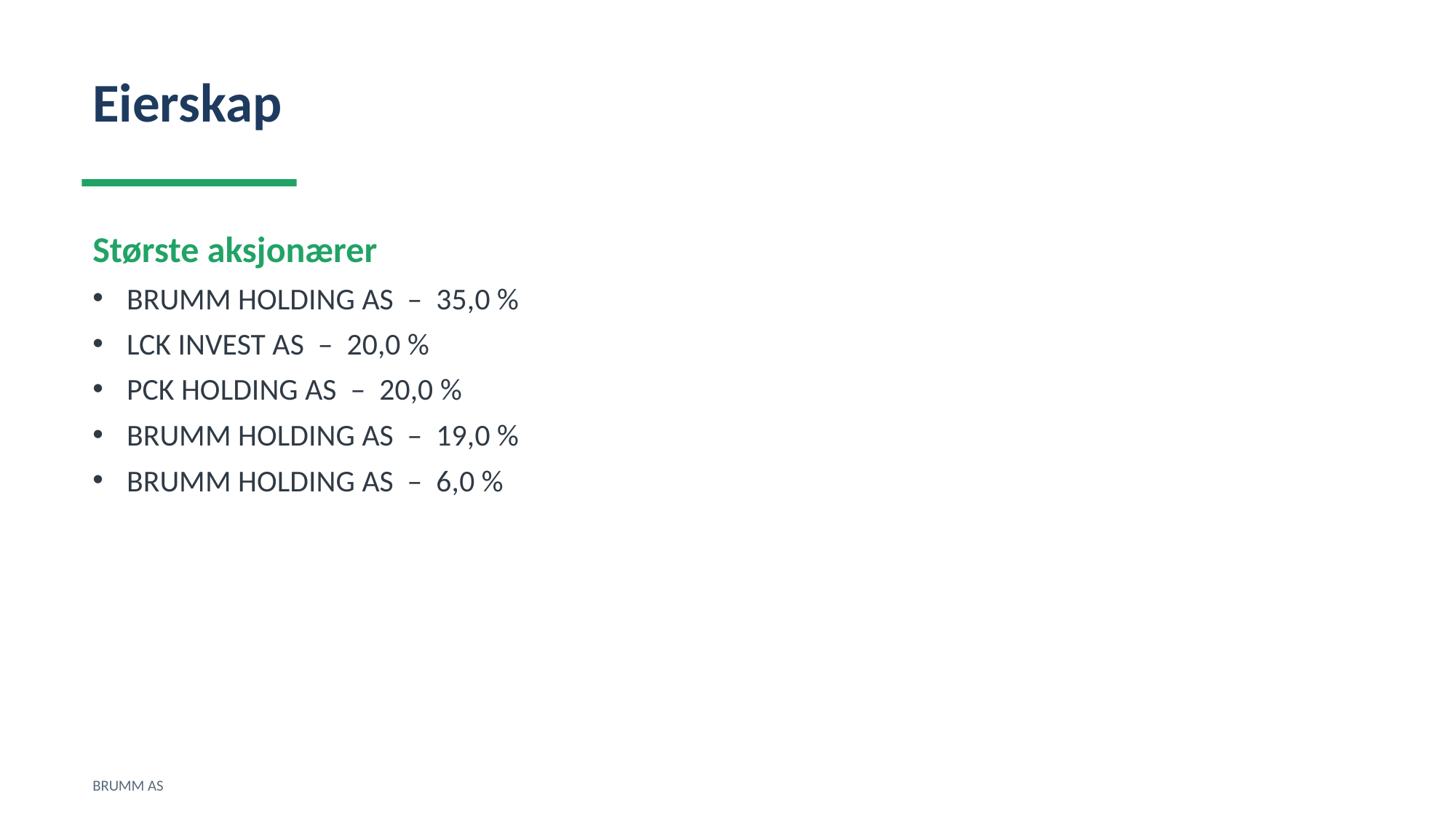

Eierskap

Største aksjonærer
BRUMM HOLDING AS  –  35,0 %
LCK INVEST AS  –  20,0 %
PCK HOLDING AS  –  20,0 %
BRUMM HOLDING AS  –  19,0 %
BRUMM HOLDING AS  –  6,0 %
BRUMM AS